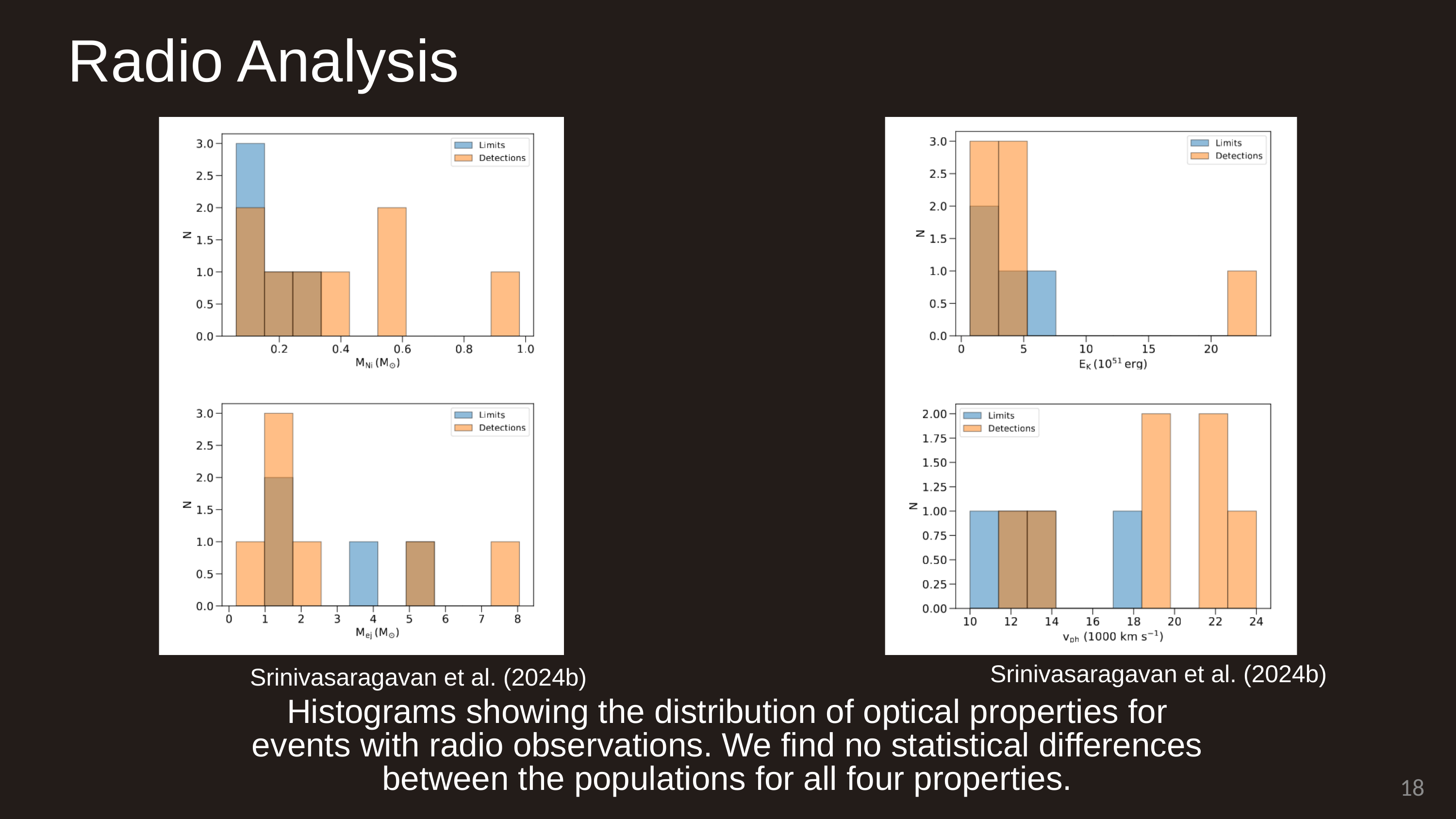

Radio Analysis

Srinivasaragavan et al. (2024b)
Srinivasaragavan et al. (2024b)
Histograms showing the distribution of optical properties for events with radio observations. We find no statistical differences between the populations for all four properties.

18